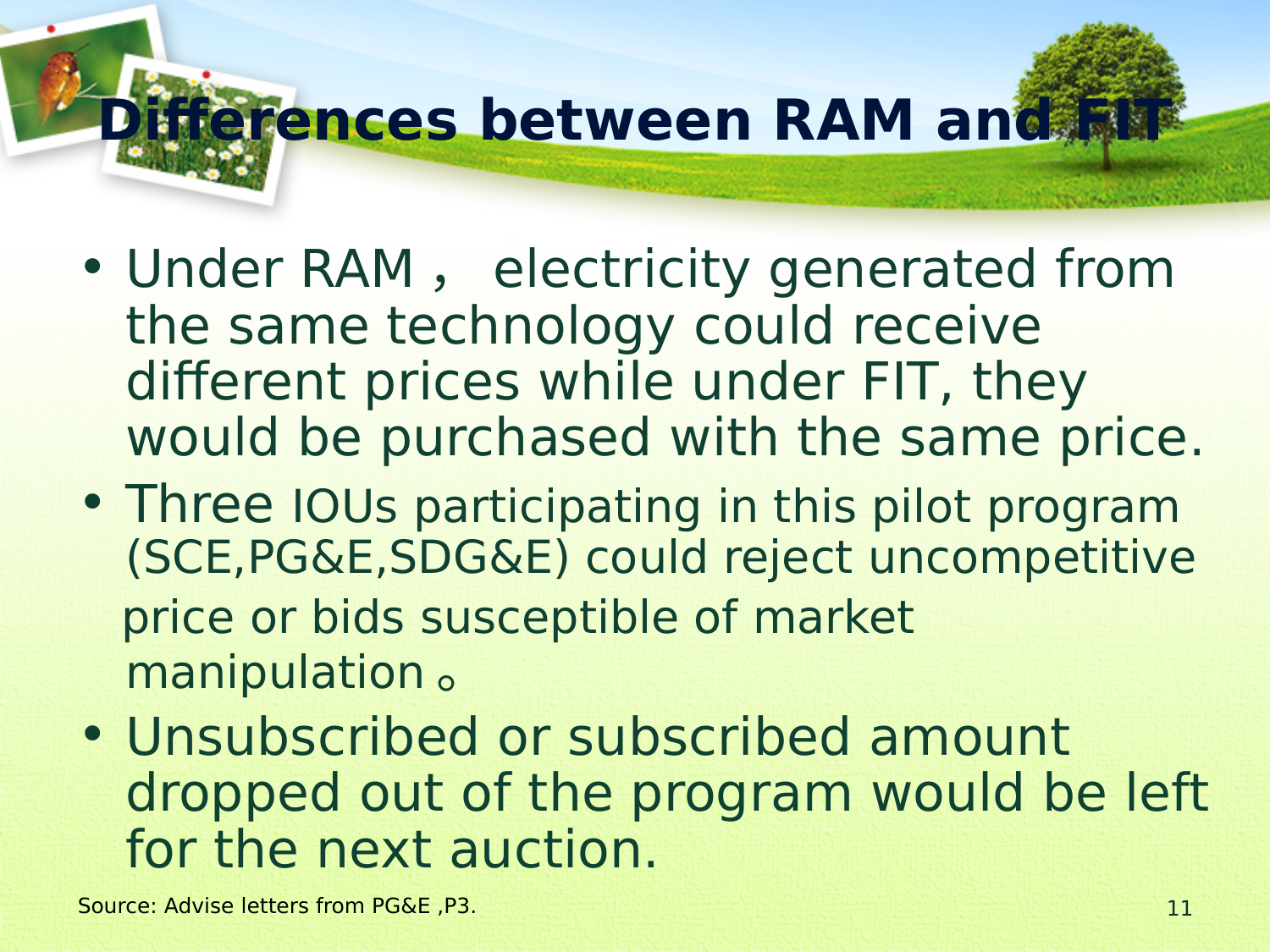

# Differences between RAM and FIT
Under RAM，electricity generated from  the same technology could receive different prices while under FIT, they would be purchased with the same price.
Three IOUs participating in this pilot program (SCE,PG&E,SDG&E) could reject uncompetitive
   price or bids susceptible of market manipulation。
Unsubscribed or subscribed amount dropped out of the program would be left for the next auction.
11
Source: Advise letters from PG&E ,P3.